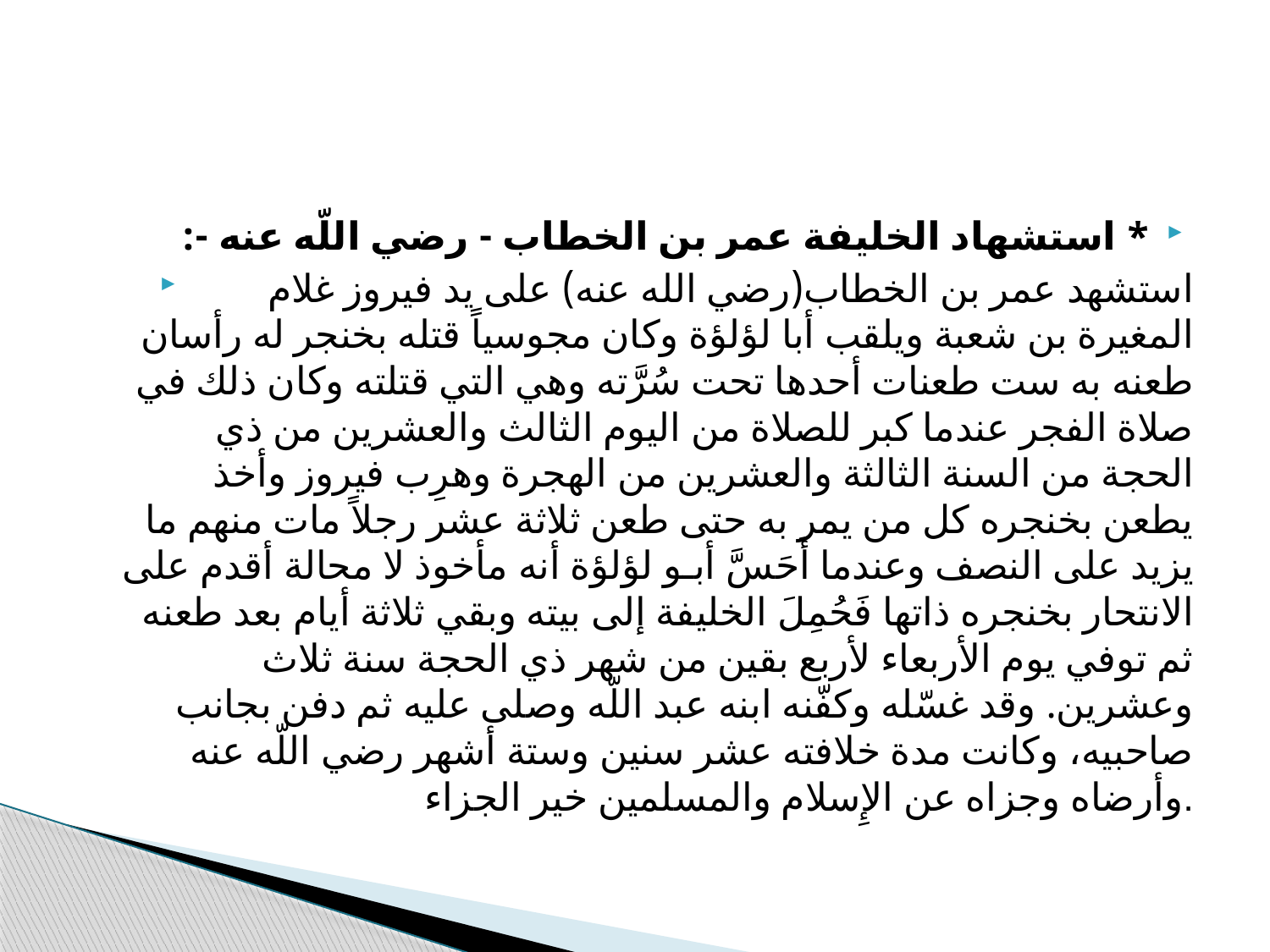

#
* استشهاد الخليفة عمر بن الخطاب - رضي اللّه عنه -:
     استشهد عمر بن الخطاب(رضي الله عنه) على يد فيروز غلام المغيرة بن شعبة ويلقب أبا لؤلؤة وكان مجوسياً قتله بخنجر له رأسان طعنه به ست طعنات أحدها تحت سُرَّته وهي التي قتلته وكان ذلك في صلاة الفجر عندما كبر للصلاة من اليوم الثالث والعشرين من ذي الحجة من السنة الثالثة والعشرين من الهجرة وهرِب فيروز وأخذ يطعن بخنجره كل من يمر به حتى طعن ثلاثة عشر رجلاً مات منهم ما يزيد على النصف وعندما أَحَسَّ أبـو لؤلؤة أنه مأخوذ لا محالة أقدم على الانتحار بخنجره ذاتها فَحُمِلَ الخليفة إلى بيته وبقي ثلاثة أيام بعد طعنه ثم توفي يوم الأربعاء لأربع بقين من شهر ذي الحجة سنة ثلاث وعشرين. وقد غسّله وكفّنه ابنه عبد اللّه وصلى عليه ثم دفن بجانب صاحبيه، وكانت مدة خلافته عشر سنين وستة أشهر رضي اللّه عنه وأرضاه وجزاه عن الإِسلام والمسلمين خير الجزاء.